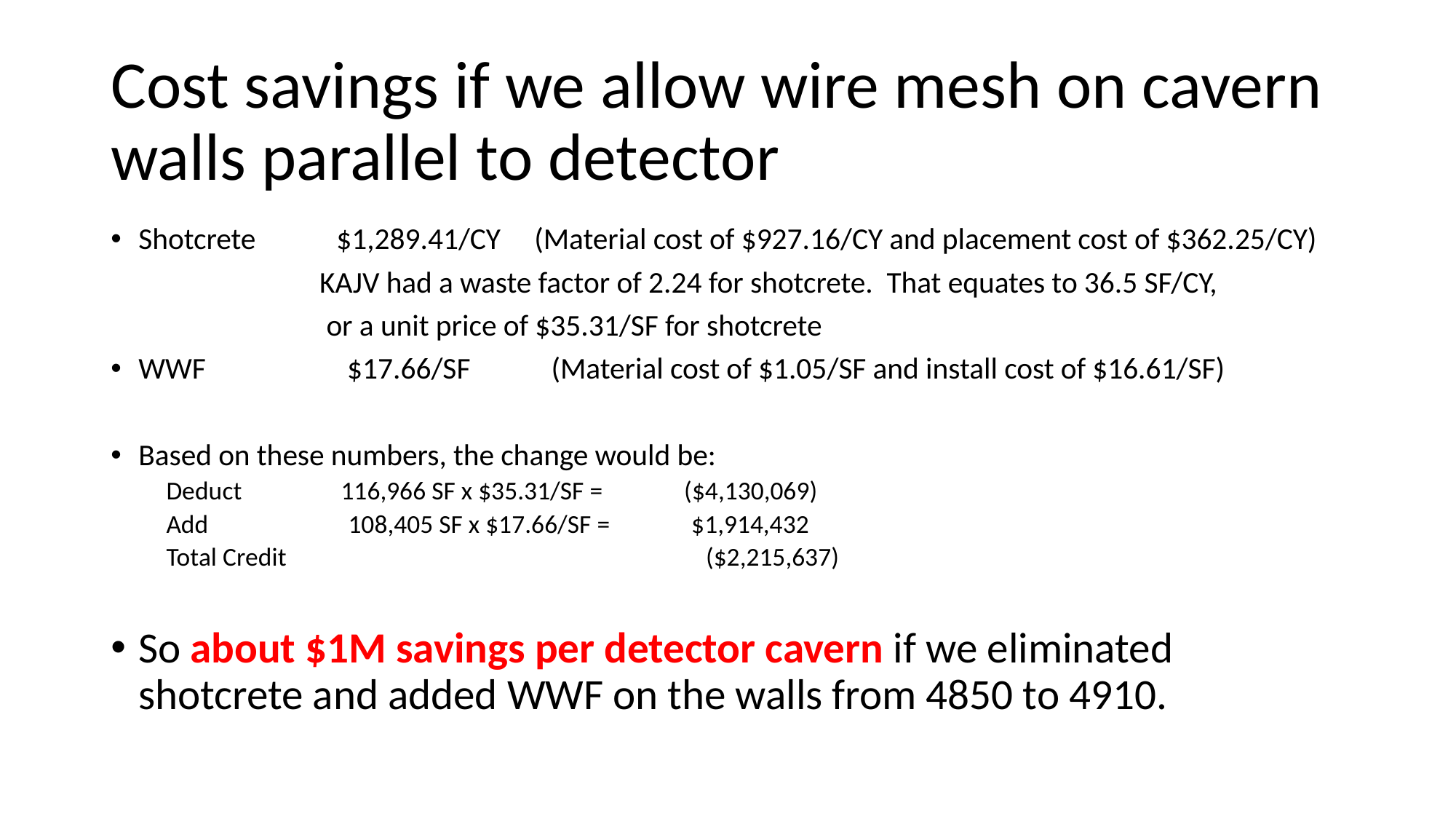

# Cost savings if we allow wire mesh on cavern walls parallel to detector
Shotcrete            $1,289.41/CY     (Material cost of $927.16/CY and placement cost of $362.25/CY)
                               KAJV had a waste factor of 2.24 for shotcrete.  That equates to 36.5 SF/CY,
                                or a unit price of $35.31/SF for shotcrete
WWF                     $17.66/SF            (Material cost of $1.05/SF and install cost of $16.61/SF)

Based on these numbers, the change would be:
Deduct                 116,966 SF x $35.31/SF =              ($4,130,069)
Add                        108,405 SF x $17.66/SF =              $1,914,432
Total Credit                                                                        ($2,215,637)

So about $1M savings per detector cavern if we eliminated shotcrete and added WWF on the walls from 4850 to 4910.